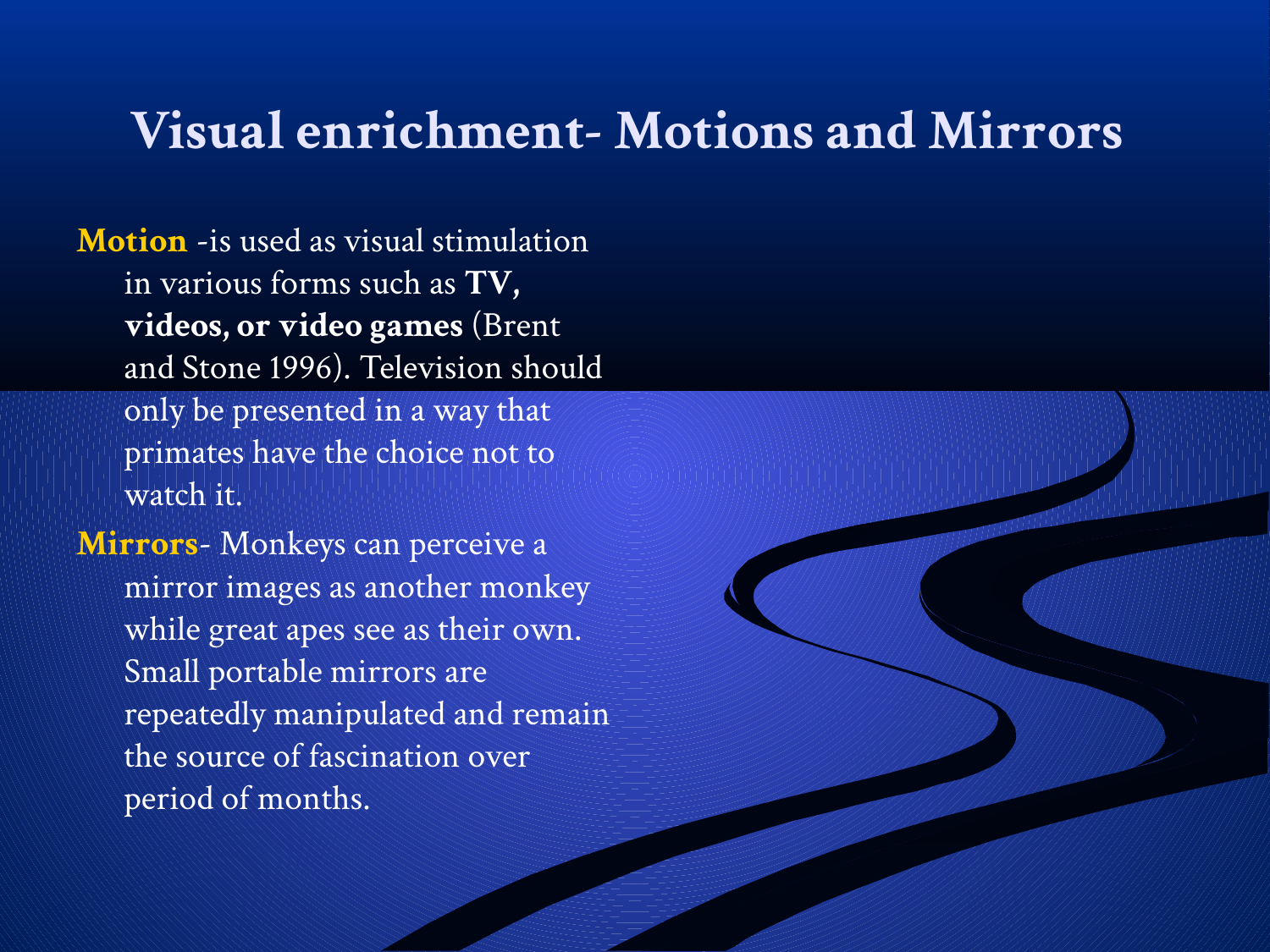

# Visual enrichment- Motions and Mirrors

Motion -is used as visual stimulation in various forms such as TV, videos, or video games (Brent and Stone 1996). Television should only be presented in a way that primates have the choice not to watch it.
Mirrors- Monkeys can perceive a mirror images as another monkey while great apes see as their own. Small portable mirrors are repeatedly manipulated and remain the source of fascination over period of months.